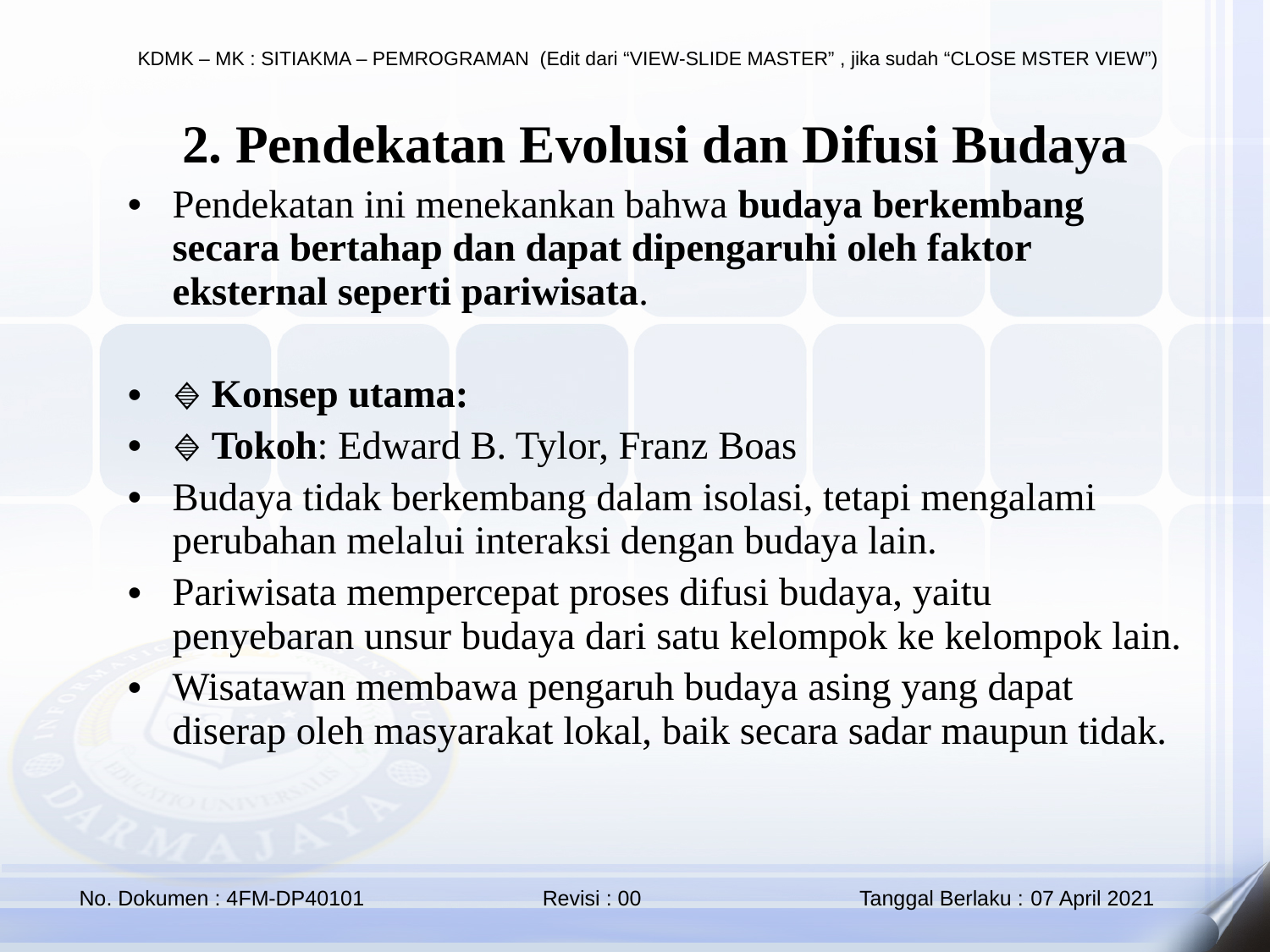

2. Pendekatan Evolusi dan Difusi Budaya
Pendekatan ini menekankan bahwa budaya berkembang secara bertahap dan dapat dipengaruhi oleh faktor eksternal seperti pariwisata.

🔹 Konsep utama:
🔹 Tokoh: Edward B. Tylor, Franz Boas
Budaya tidak berkembang dalam isolasi, tetapi mengalami perubahan melalui interaksi dengan budaya lain.
Pariwisata mempercepat proses difusi budaya, yaitu penyebaran unsur budaya dari satu kelompok ke kelompok lain.
Wisatawan membawa pengaruh budaya asing yang dapat diserap oleh masyarakat lokal, baik secara sadar maupun tidak.